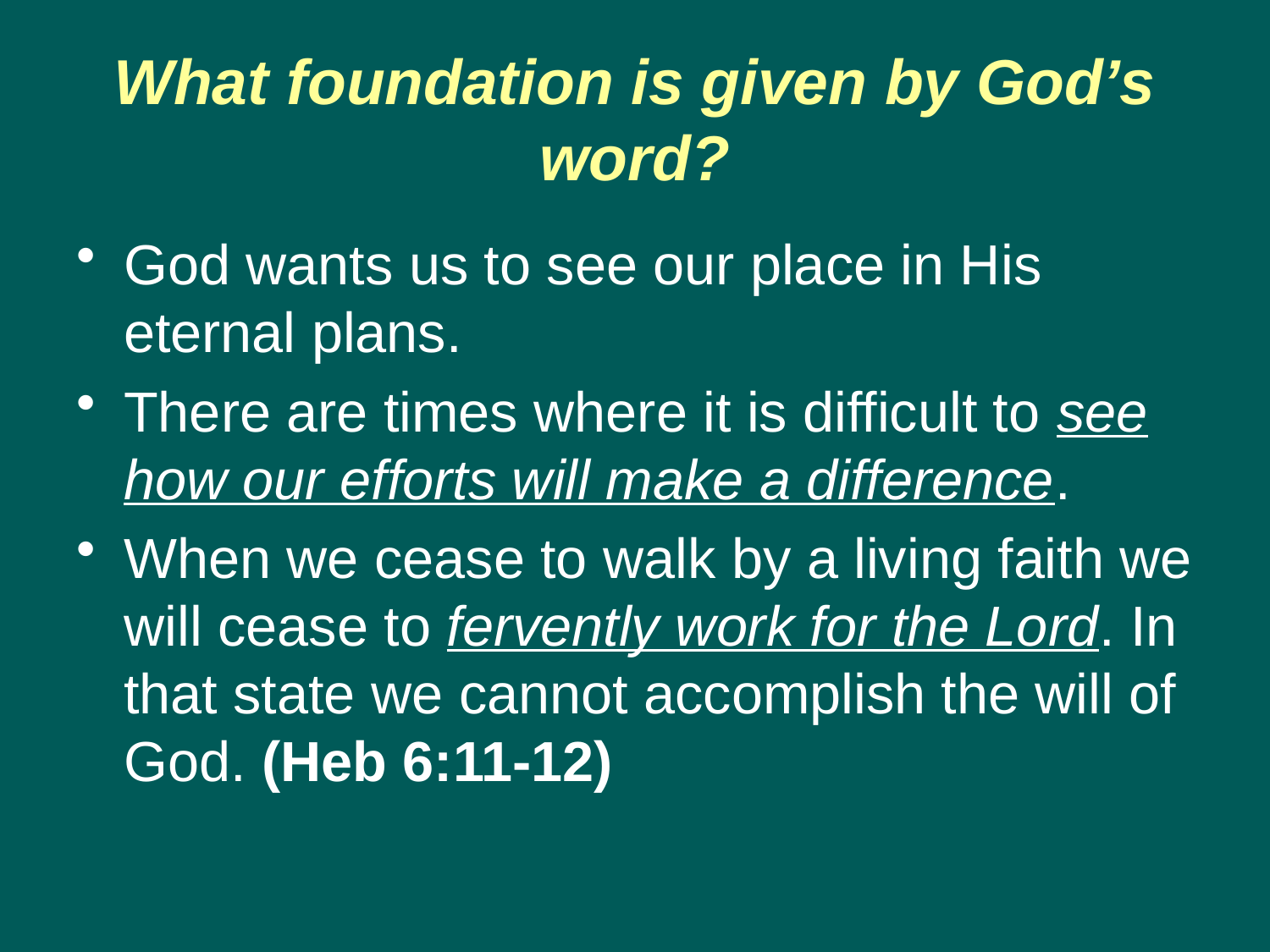

# What foundation is given by God’s word?
God wants us to see our place in His eternal plans.
There are times where it is difficult to see how our efforts will make a difference.
When we cease to walk by a living faith we will cease to fervently work for the Lord. In that state we cannot accomplish the will of God. (Heb 6:11-12)